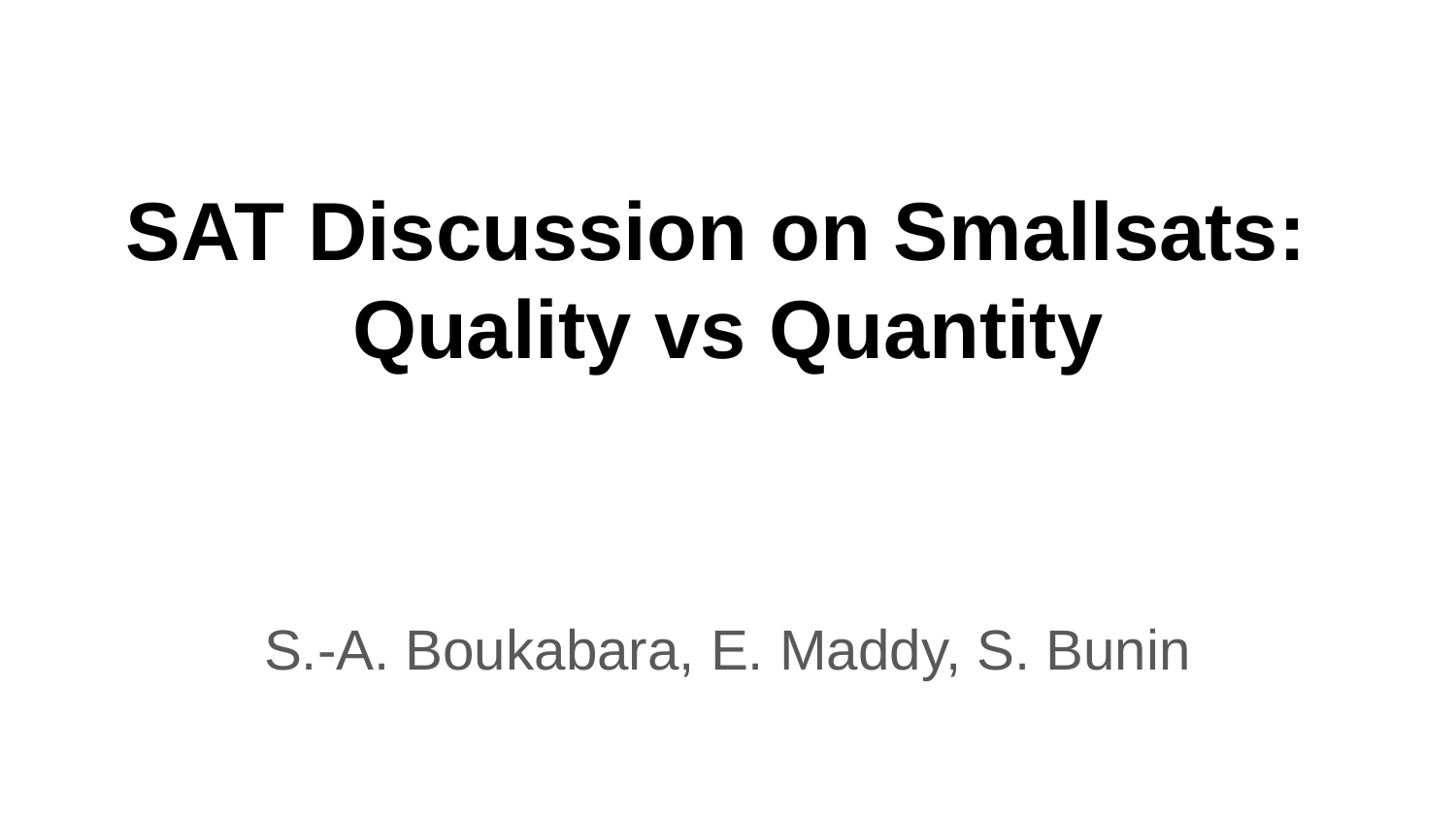

# SAT Discussion on Smallsats:
Quality vs Quantity

S.-A. Boukabara, E. Maddy, S. Bunin